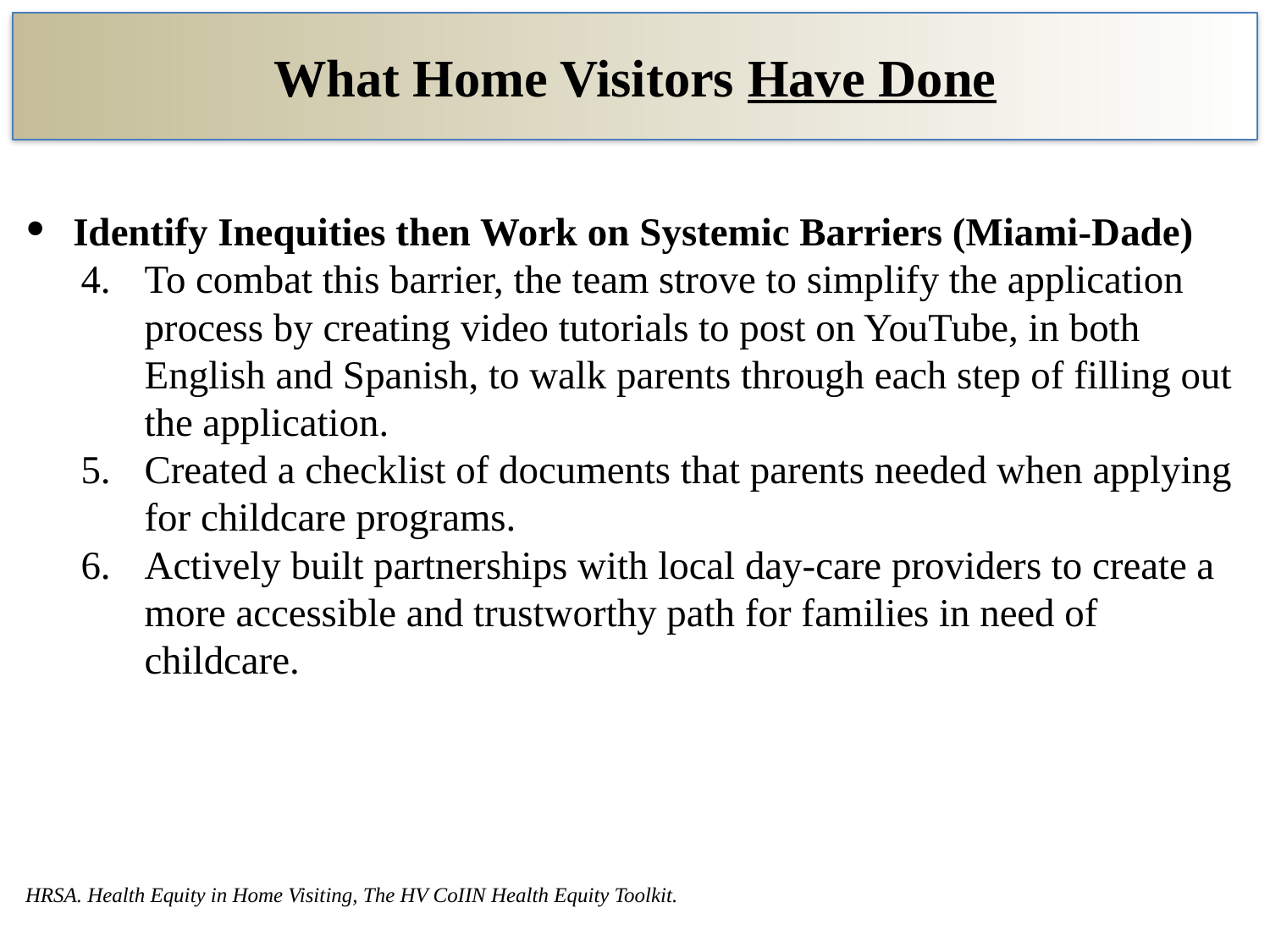

# What Home Visitors Have Done

Identify Inequities then Work on Systemic Barriers (Miami-Dade)
To combat this barrier, the team strove to simplify the application process by creating video tutorials to post on YouTube, in both English and Spanish, to walk parents through each step of filling out the application.
Created a checklist of documents that parents needed when applying for childcare programs.
Actively built partnerships with local day-care providers to create a more accessible and trustworthy path for families in need of childcare.
HRSA. Health Equity in Home Visiting, The HV CoIIN Health Equity Toolkit.